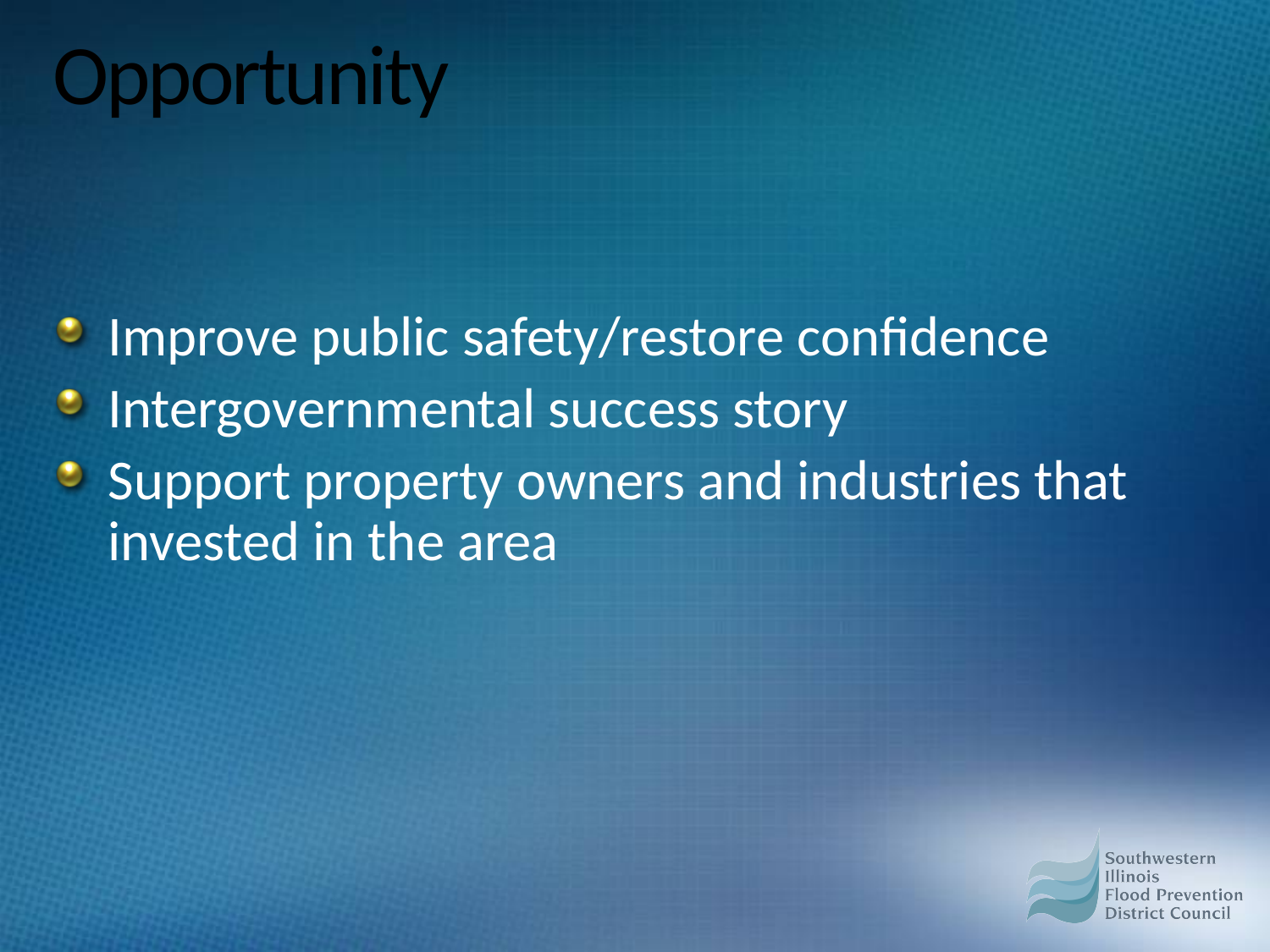

# Opportunity
Improve public safety/restore confidence
Intergovernmental success story
Support property owners and industries that invested in the area